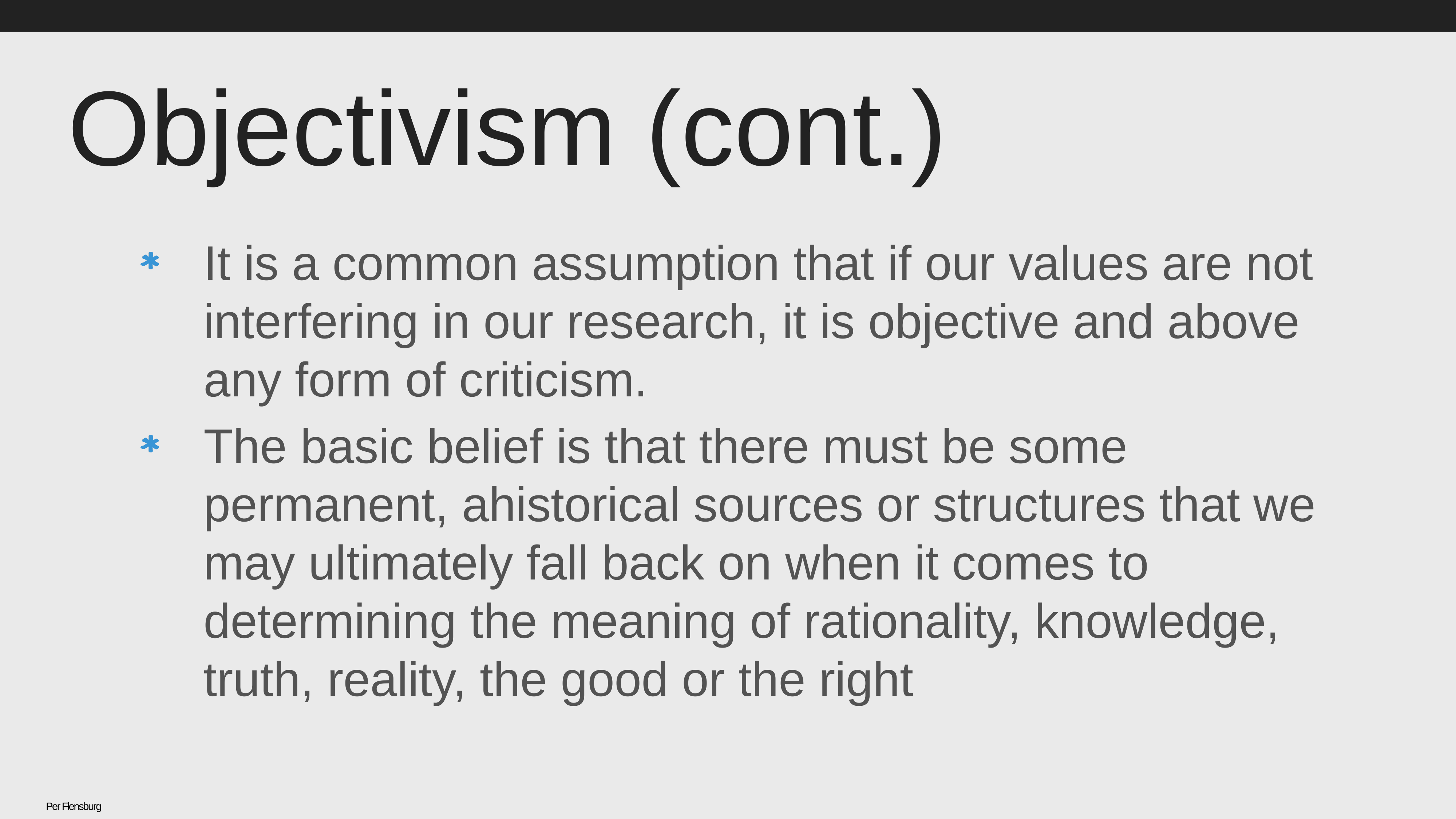

# Objectivism (cont.)
It is a common assumption that if our values are not interfering in our research, it is objective and above any form of criticism.
The basic belief is that there must be some permanent, ahistorical sources or structures that we may ultimately fall back on when it comes to determining the meaning of rationality, knowledge, truth, reality, the good or the right
45